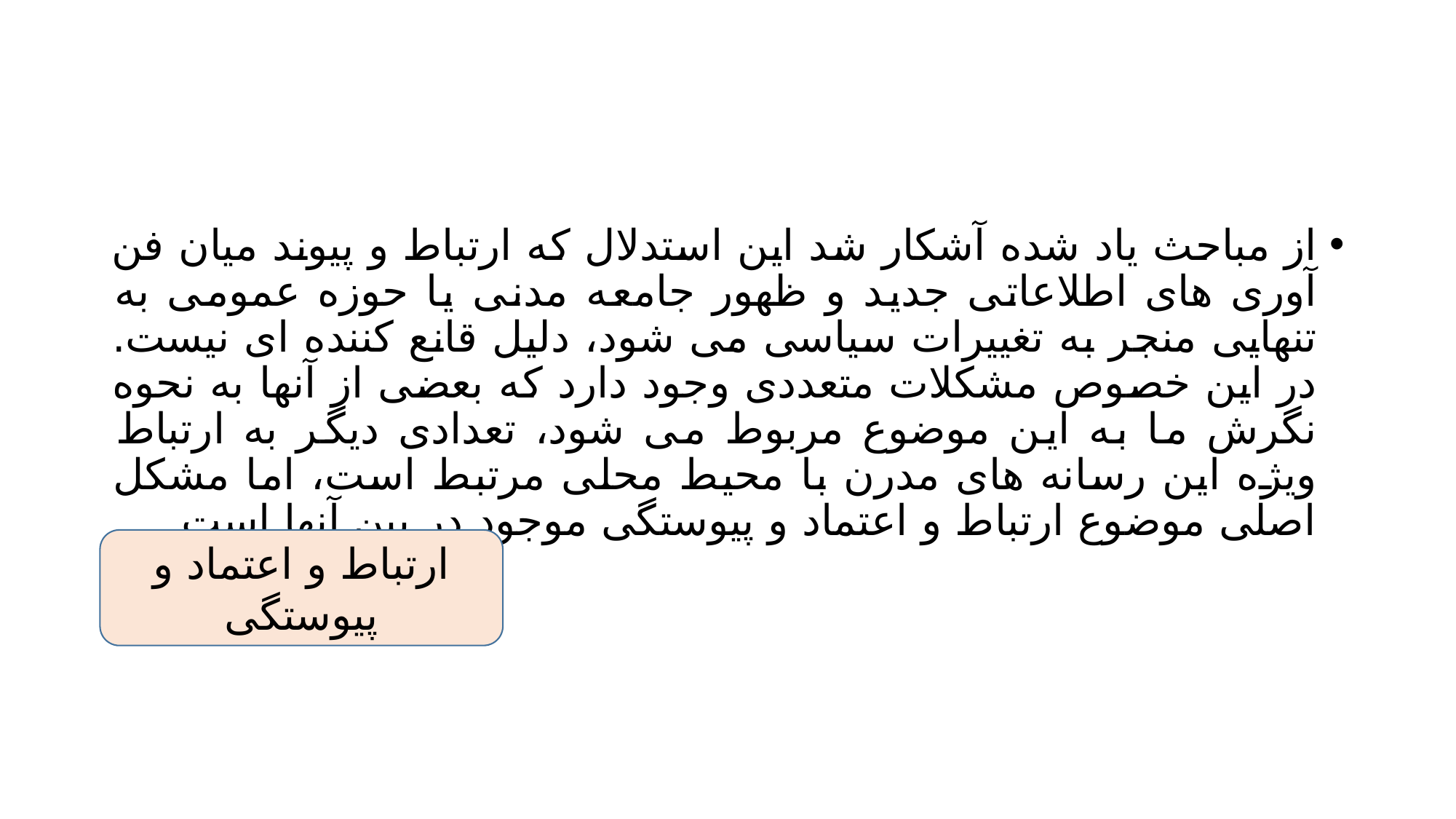

#
از مباحث یاد شده آشکار شد این استدلال که ارتباط و پیوند میان فن آوری های اطلاعاتی جدید و ظهور جامعه مدنی یا حوزه عمومی به تنهایی منجر به تغییرات سیاسی می شود، دلیل قانع کننده ای نیست. در این خصوص مشکلات متعددی وجود دارد که بعضی از آنها به نحوه نگرش ما به این موضوع مربوط می شود، تعدادی دیگر به ارتباط ویژه این رسانه های مدرن با محیط محلی مرتبط است، اما مشکل اصلی موضوع ارتباط و اعتماد و پیوستگی موجود در بین آنها است.
ارتباط و اعتماد و پیوستگی